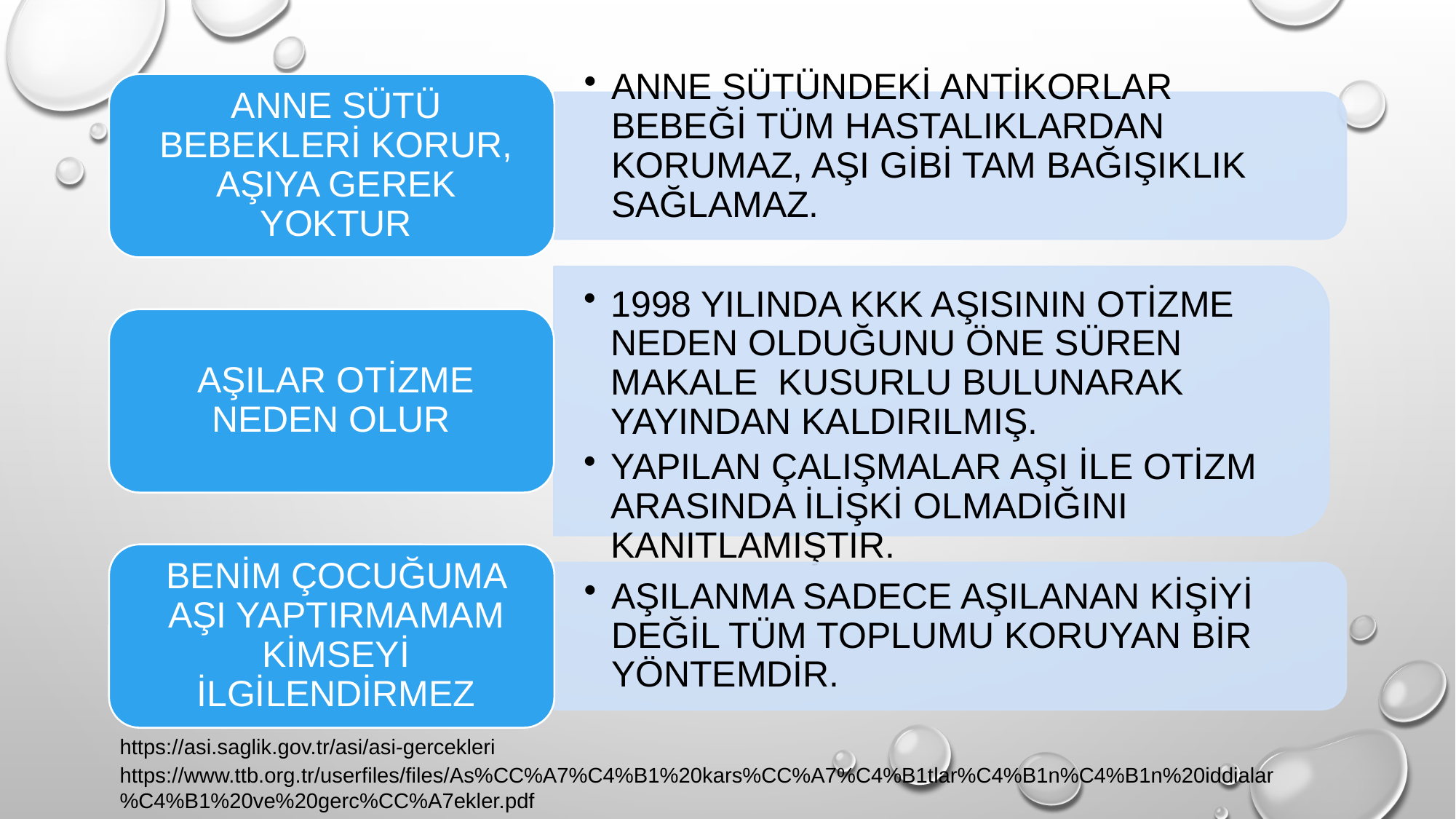

#
ANNE SÜTÜNDEKİ ANTİKORLAR BEBEĞİ TÜM HASTALIKLARDAN KORUMAZ, AŞI GİBİ TAM BAĞIŞIKLIK SAĞLAMAZ.

ANNE SÜTÜ BEBEKLERİ KORUR, AŞIYA GEREK YOKTUR

1998 YILINDA KKK AŞISININ OTİZME NEDEN OLDUĞUNU ÖNE SÜREN MAKALE  KUSURLU BULUNARAK YAYINDAN KALDIRILMIŞ.
YAPILAN ÇALIŞMALAR AŞI İLE OTİZM ARASINDA İLİŞKİ OLMADIĞINI KANITLAMIŞTIR.
AŞILAR OTİZME NEDEN OLUR
AŞILANMA SADECE AŞILANAN KİŞİYİ DEĞİL TÜM TOPLUMU KORUYAN BİR YÖNTEMDİR.
BENİM ÇOCUĞUMA AŞI YAPTIRMAMAM KİMSEYİ İLGİLENDİRMEZ
https://asi.saglik.gov.tr/asi/asi-gercekleri
https://www.ttb.org.tr/userfiles/files/As%CC%A7%C4%B1%20kars%CC%A7%C4%B1tlar%C4%B1n%C4%B1n%20iddialar%C4%B1%20ve%20gerc%CC%A7ekler.pdf